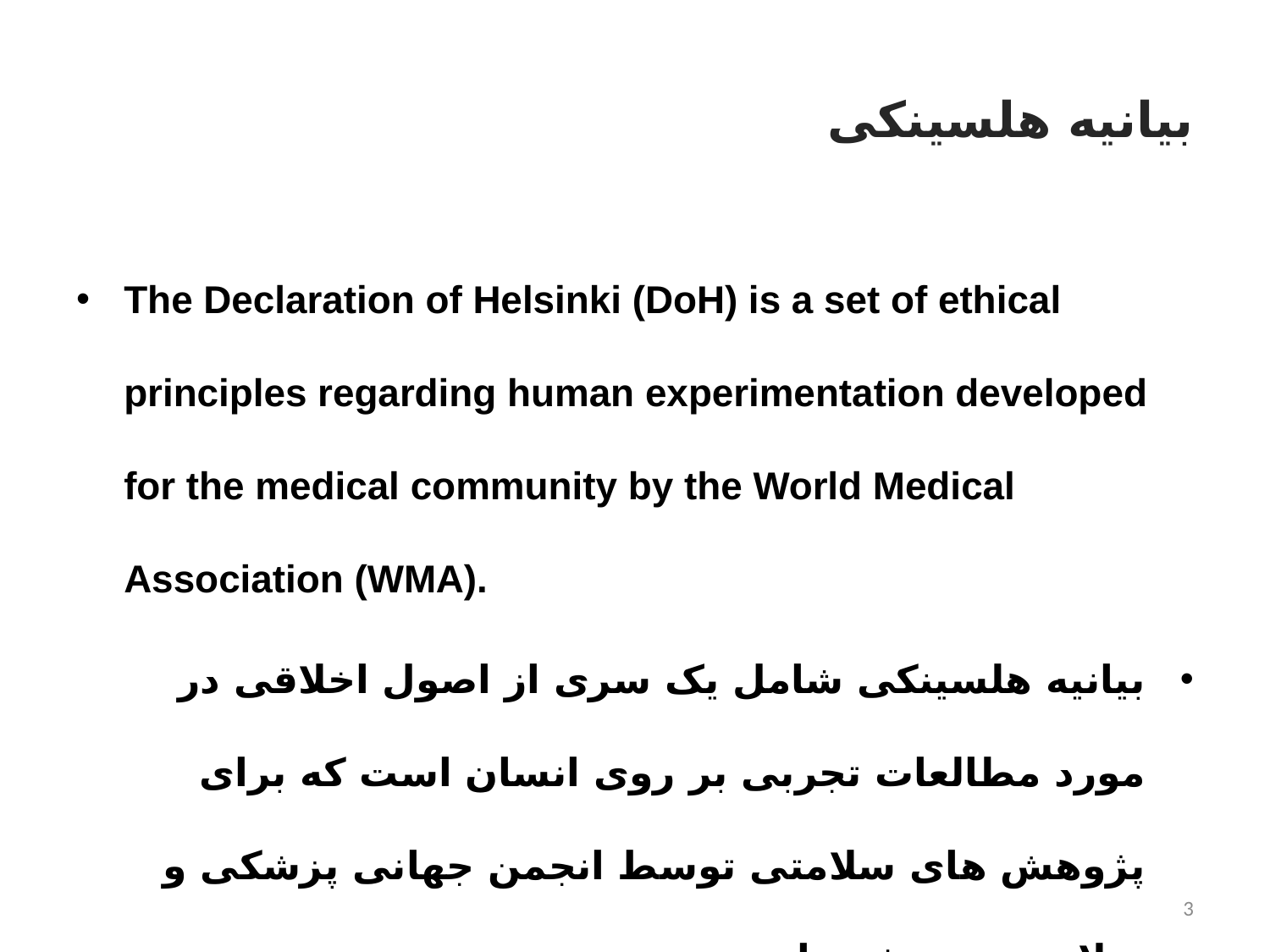

# بیانیه هلسینکی
The Declaration of Helsinki (DoH) is a set of ethical principles regarding human experimentation developed for the medical community by the World Medical Association (WMA).
بیانیه هلسینکی شامل یک سری از اصول اخلاقی در مورد مطالعات تجربی بر روی انسان است که برای پژوهش های سلامتی توسط انجمن جهانی پزشکی و سلامت تهیه شده است.

3